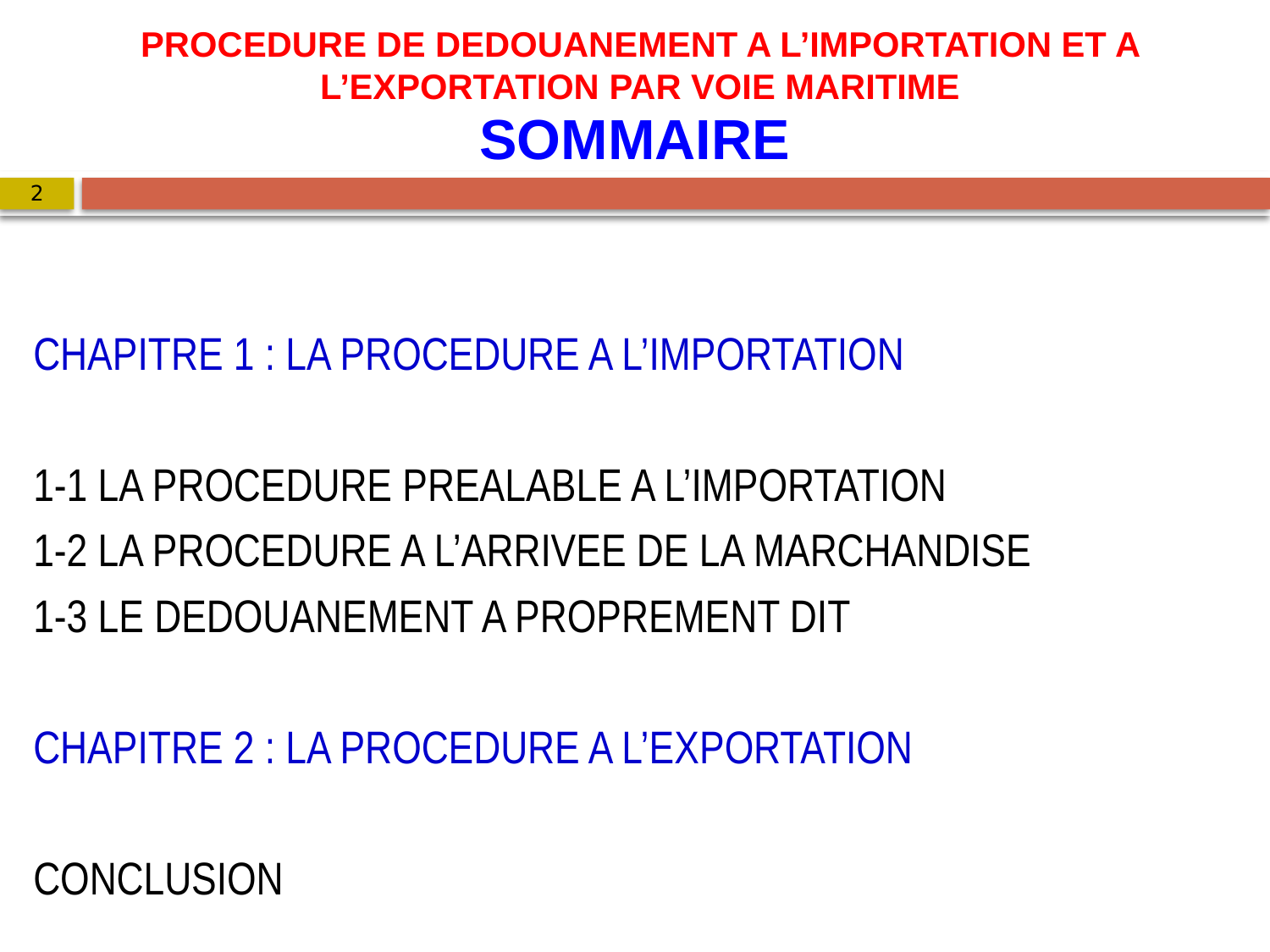

PROCEDURE DE DEDOUANEMENT A L’IMPORTATION ET A L’EXPORTATION PAR VOIE MARITIME
SOMMAIRE
2

CHAPITRE 1 : LA PROCEDURE A L’IMPORTATION

1-1 LA PROCEDURE PREALABLE A L’IMPORTATION
1-2 LA PROCEDURE A L’ARRIVEE DE LA MARCHANDISE
1-3 LE DEDOUANEMENT A PROPREMENT DIT

CHAPITRE 2 : LA PROCEDURE A L’EXPORTATION

CONCLUSION